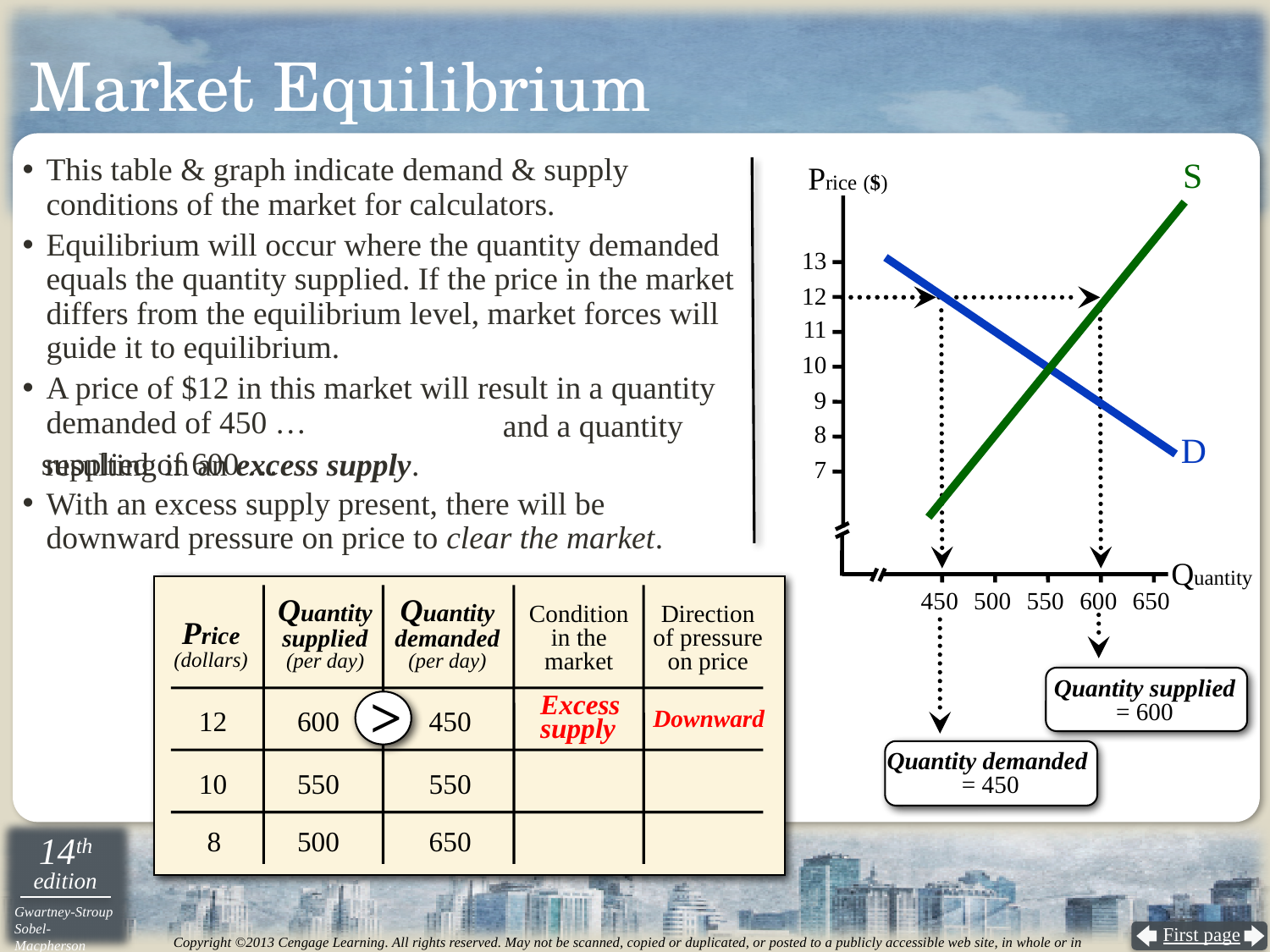

# Market Equilibrium

S
This table & graph indicate demand & supply conditions of the market for calculators.
Equilibrium will occur where the quantity demanded equals the quantity supplied. If the price in the market differs from the equilibrium level, market forces will guide it to equilibrium.
A price of $12 in this market will result in a quantity demanded of 450 …

With an excess supply present, there will be downward pressure on price to clear the market.
Price ($)

13

12

11

10

9
 			          and a quantity supplied of 600 …

8
D

resulting in an excess supply.
7

Quantity

450
500
550
600
650

Quantity
supplied
(per day)
Quantity
demanded
(per day)
Condition
in the
market
Direction
of pressure
on price

Price
(dollars)

Quantity supplied
= 600
>

Excess
supply
Downward
12
600
450

Quantity demanded
= 450

10
550
550

8
500
650